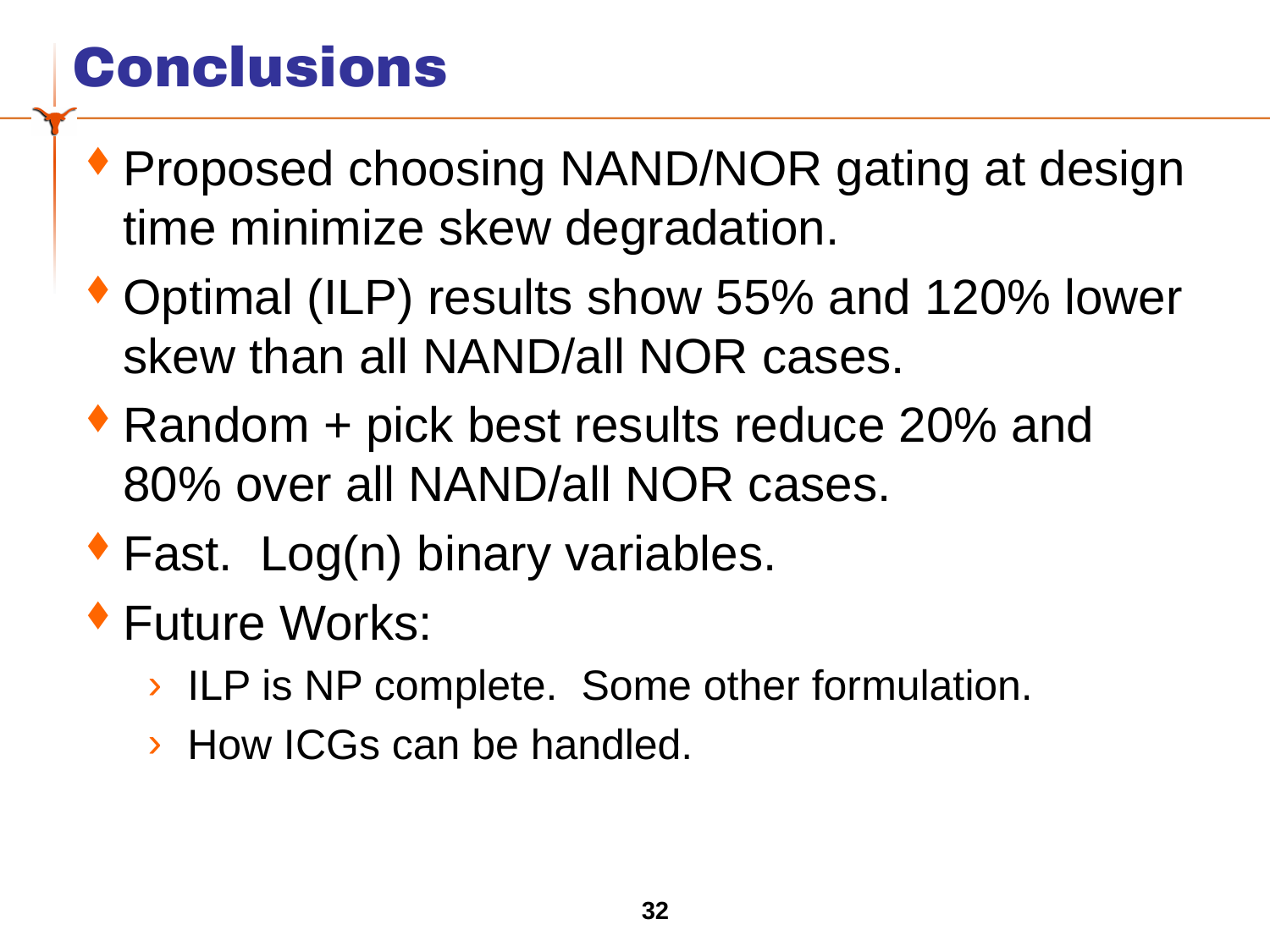

# Conclusions
Proposed choosing NAND/NOR gating at design time minimize skew degradation.
Optimal (ILP) results show 55% and 120% lower skew than all NAND/all NOR cases.
Random + pick best results reduce 20% and 80% over all NAND/all NOR cases.
Fast.  Log(n) binary variables.
Future Works:
ILP is NP complete.  Some other formulation.
How ICGs can be handled.
32